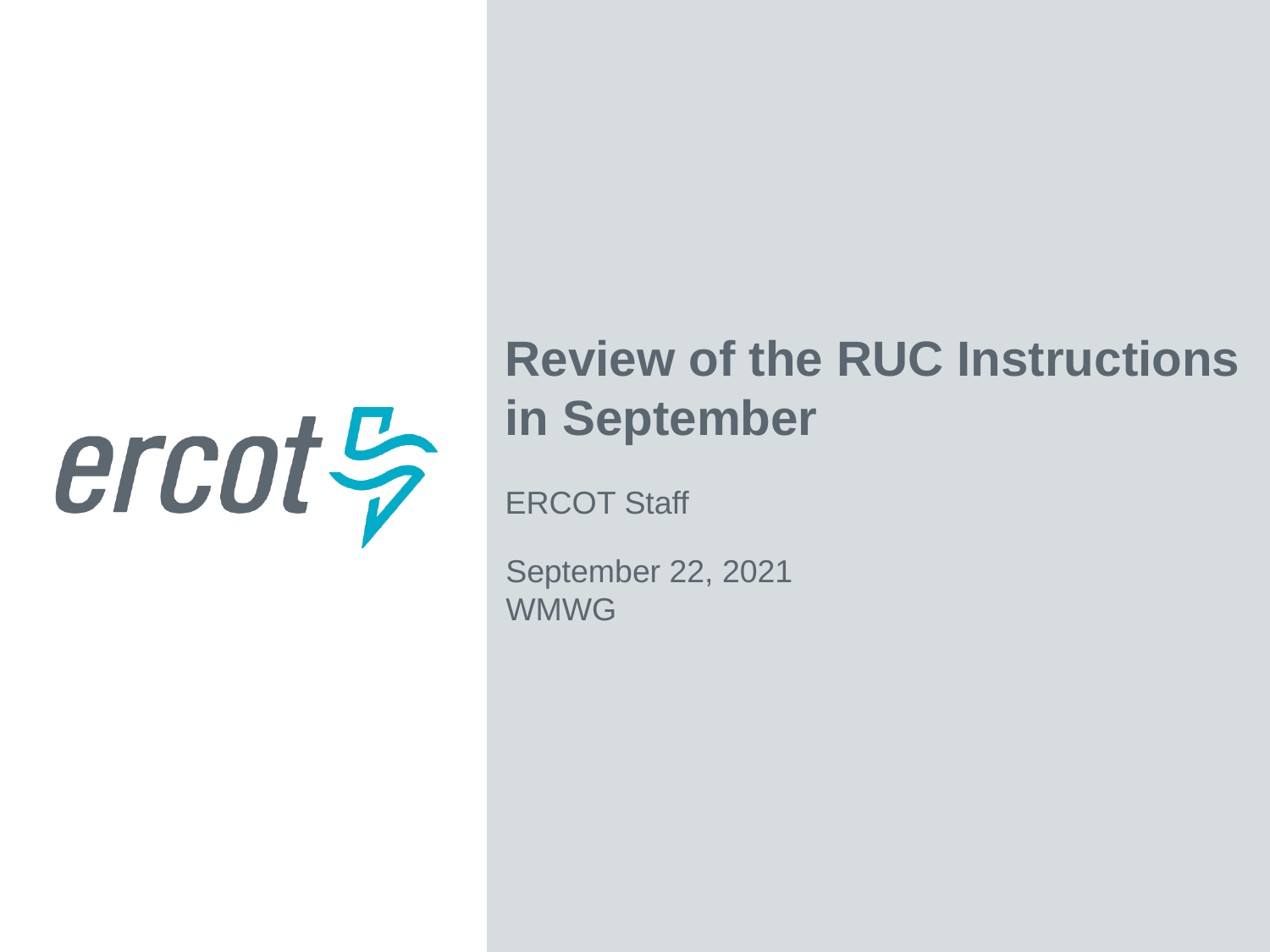

Review of the RUC Instructions in September
ERCOT Staff
September 22, 2021
WMWG